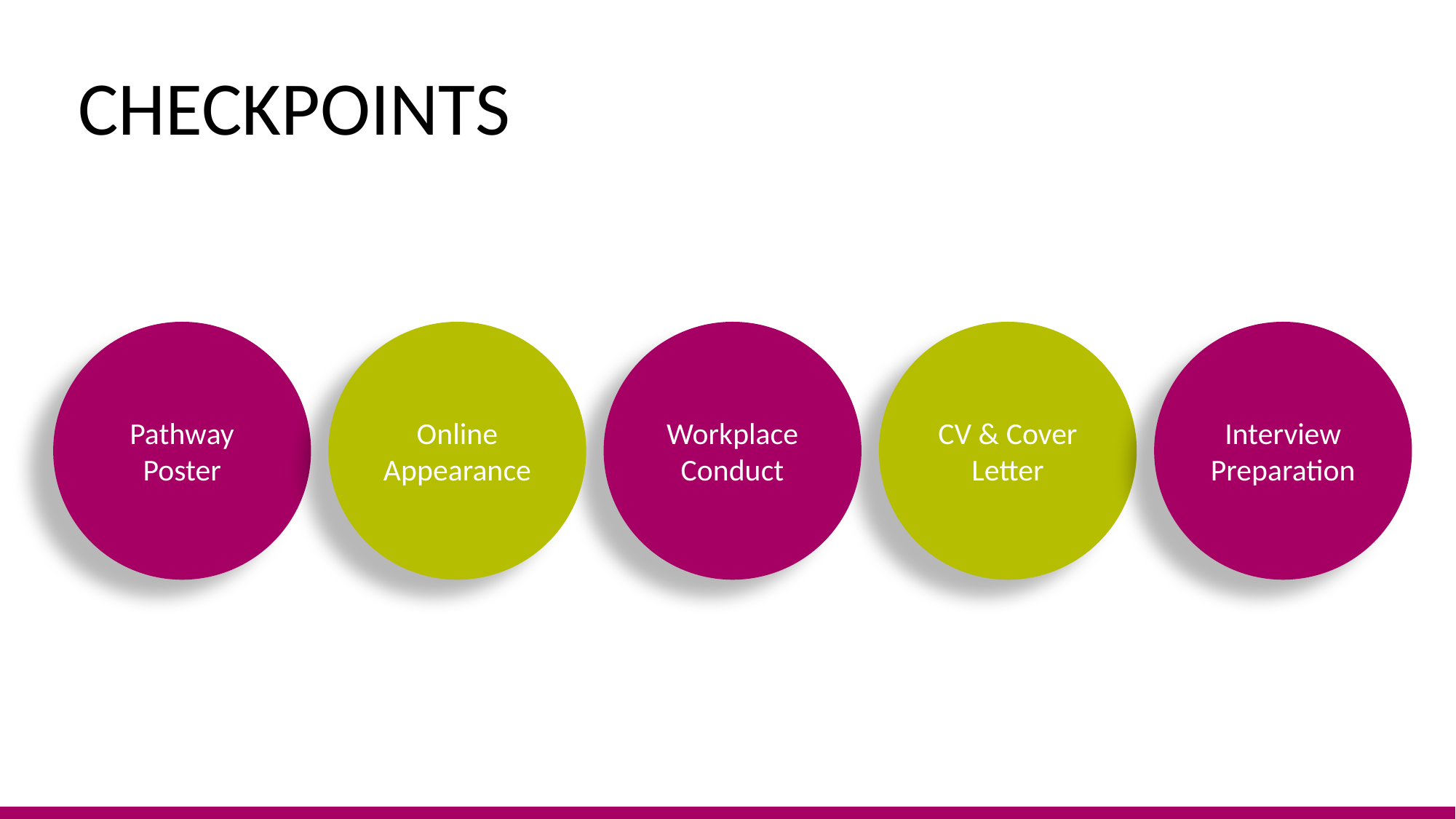

CHECKPOINTS
Pathway Poster
Online Appearance
Workplace Conduct
CV & Cover Letter
Interview
Preparation